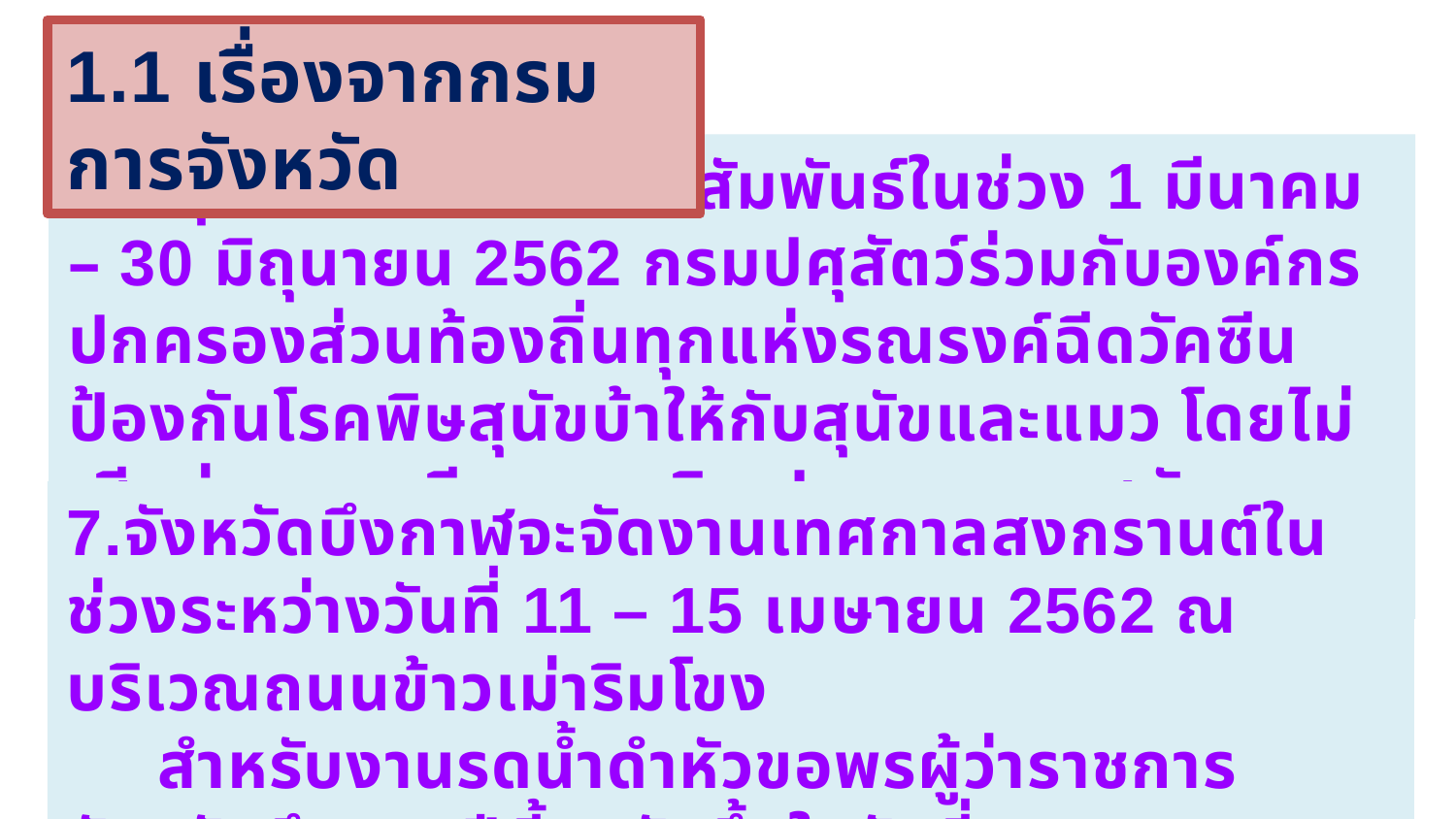

1.1 เรื่องจากกรมการจังหวัด
6.ปศุสัตว์จังหวัดประชาสัมพันธ์ในช่วง 1 มีนาคม – 30 มิถุนายน 2562 กรมปศุสัตว์ร่วมกับองค์กรปกครองส่วนท้องถิ่นทุกแห่งรณรงค์ฉีดวัคซีนป้องกันโรคพิษสุนัขบ้าให้กับสุนัขและแมว โดยไม่เสียค่าธรรมเนียม ขอเชิญประชาชนนาสุนัขและแมวเลี้ยงมารับบริการ
7.จังหวัดบึงกาฬจะจัดงานเทศกาลสงกรานต์ในช่วงระหว่างวันที่ 11 – 15 เมษายน 2562 ณ บริเวณถนนข้าวเม่าริมโขง
     สำหรับงานรดน้ำดำหัวขอพรผู้ว่าราชการจังหวัดบึงกาฬปีนี้ จะจัดขึ้นในวันที่ 23 เมษายน 2562 ช่วงบ่าย ณ จวนผู้ว่าราชการจังหวัดบึงกาฬ